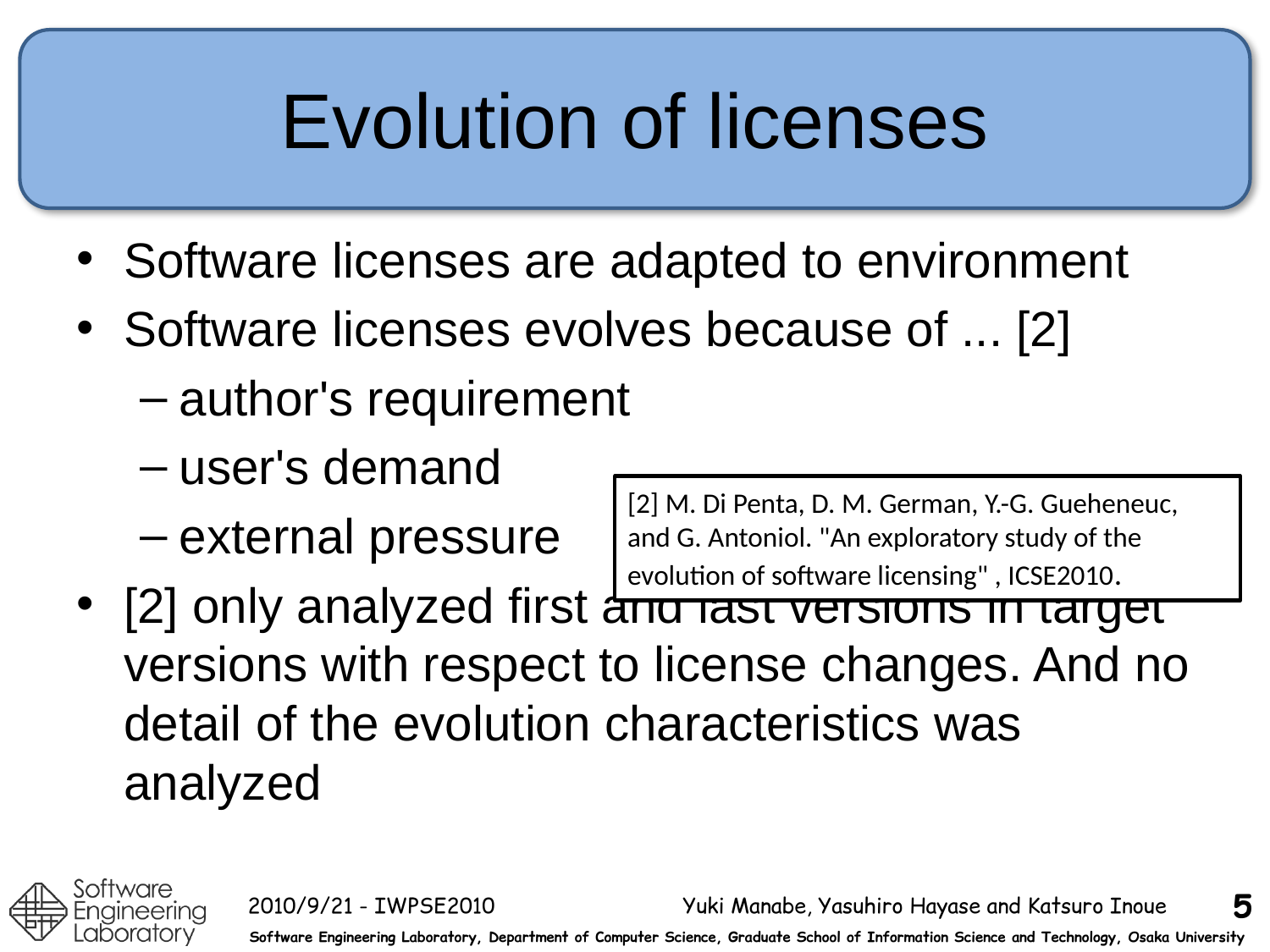

# Evolution of licenses
Software licenses are adapted to environment
Software licenses evolves because of ... [2]
author's requirement
user's demand
external pressure
[2] only analyzed first and last versions in target versions with respect to license changes. And no detail of the evolution characteristics was analyzed

[2] M. Di Penta, D. M. German, Y.-G. Gueheneuc, and G. Antoniol. "An exploratory study of the evolution of software licensing" , ICSE2010.
5
2010/9/21 - IWPSE2010
Yuki Manabe, Yasuhiro Hayase and Katsuro Inoue